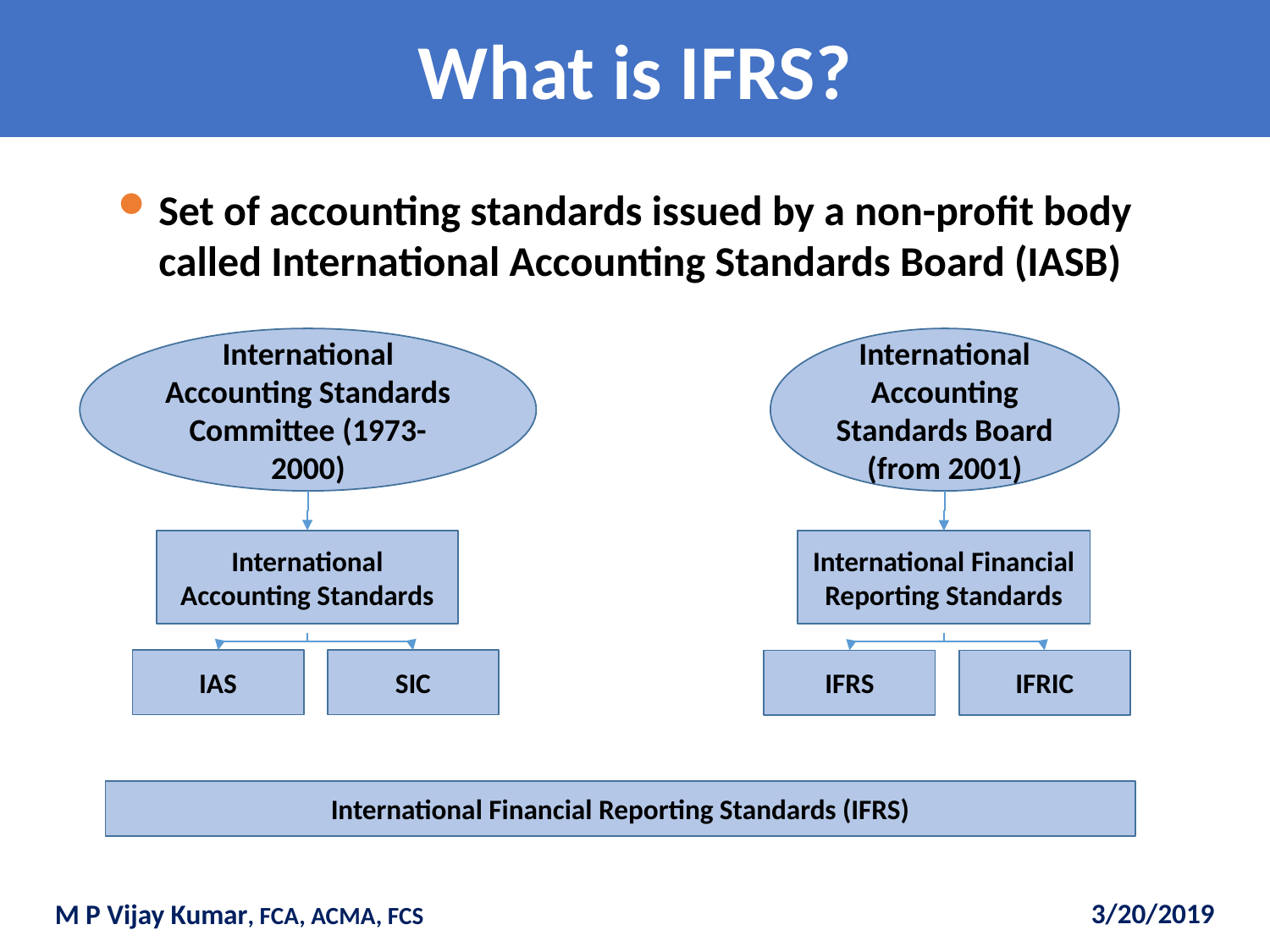

# What is IFRS?
Set of accounting standards issued by a non-profit body called International Accounting Standards Board (IASB)
International Accounting Standards Committee (1973-2000)
International Accounting Standards Board (from 2001)
International Accounting Standards
International Financial Reporting Standards
SIC
IAS
IFRIC
IFRS
International Financial Reporting Standards (IFRS)
3/20/2019
M P Vijay Kumar, FCA, ACMA, FCS